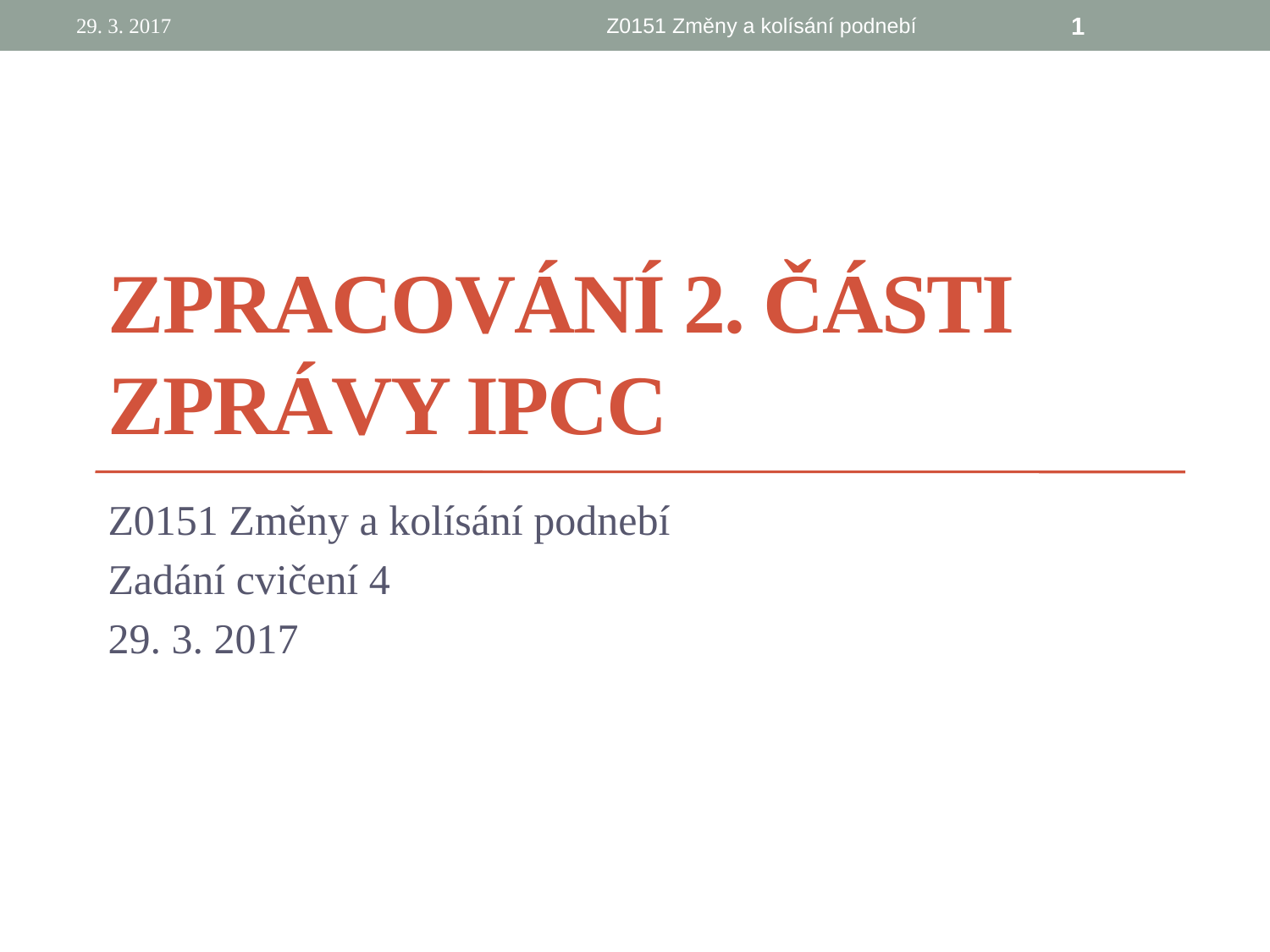

29. 3. 2017
Z0151 Změny a kolísání podnebí
1
# Zpracování 2. ČÁSTI ZPRÁVY IPCC
Z0151 Změny a kolísání podnebí
Zadání cvičení 4
29. 3. 2017